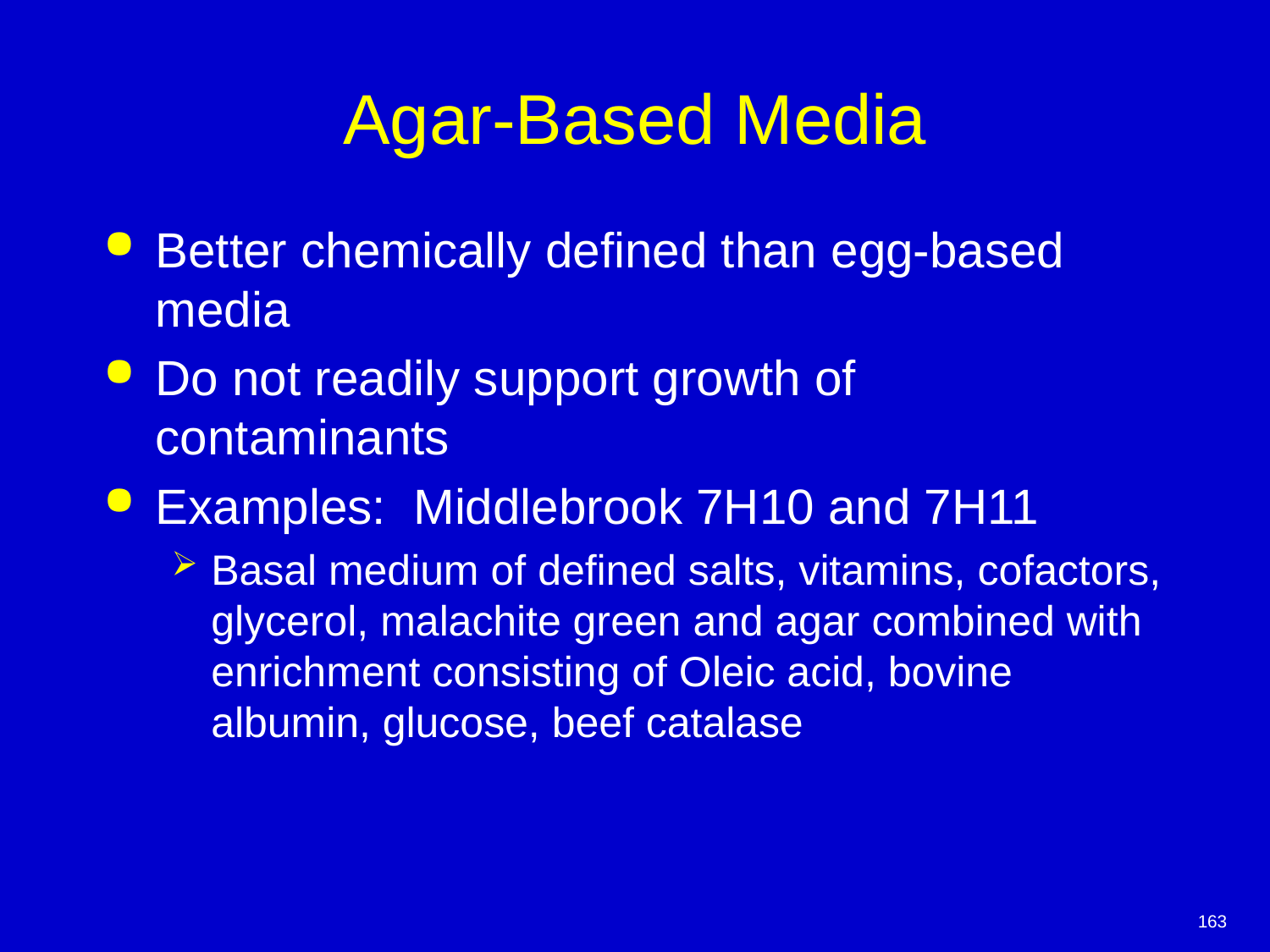

# Agar-Based Media
Better chemically defined than egg-based media
Do not readily support growth of contaminants
Examples:  Middlebrook 7H10 and 7H11
Basal medium of defined salts, vitamins, cofactors, glycerol, malachite green and agar combined with enrichment consisting of Oleic acid, bovine albumin, glucose, beef catalase